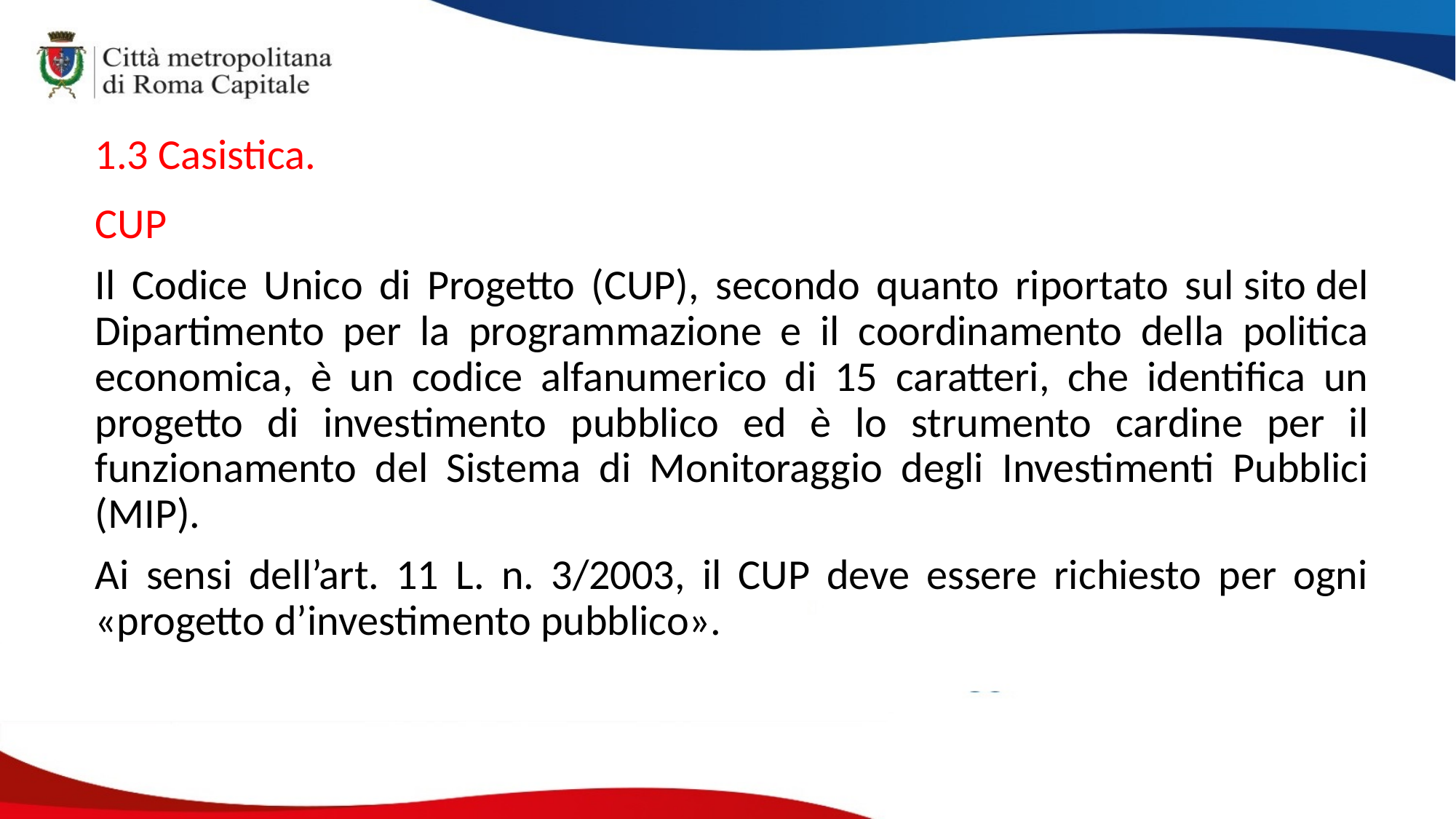

1.3 Casistica.
CUP
Il Codice Unico di Progetto (CUP), secondo quanto riportato sul sito del Dipartimento per la programmazione e il coordinamento della politica economica, è un codice alfanumerico di 15 caratteri, che identifica un progetto di investimento pubblico ed è lo strumento cardine per il funzionamento del Sistema di Monitoraggio degli Investimenti Pubblici (MIP).
Ai sensi dell’art. 11 L. n. 3/2003, il CUP deve essere richiesto per ogni «progetto d’investimento pubblico».